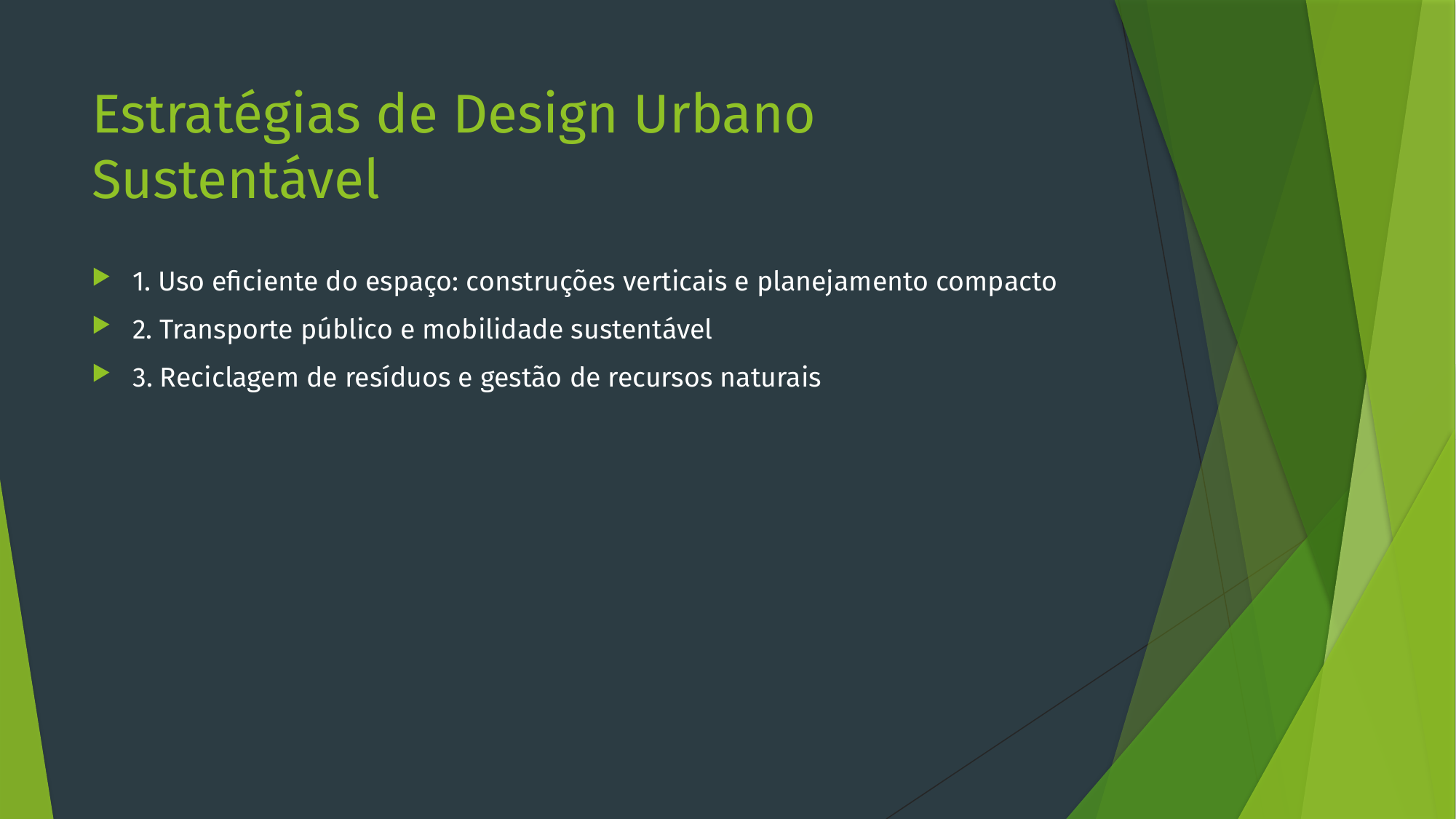

# Estratégias de Design Urbano Sustentável
1. Uso eficiente do espaço: construções verticais e planejamento compacto
2. Transporte público e mobilidade sustentável
3. Reciclagem de resíduos e gestão de recursos naturais